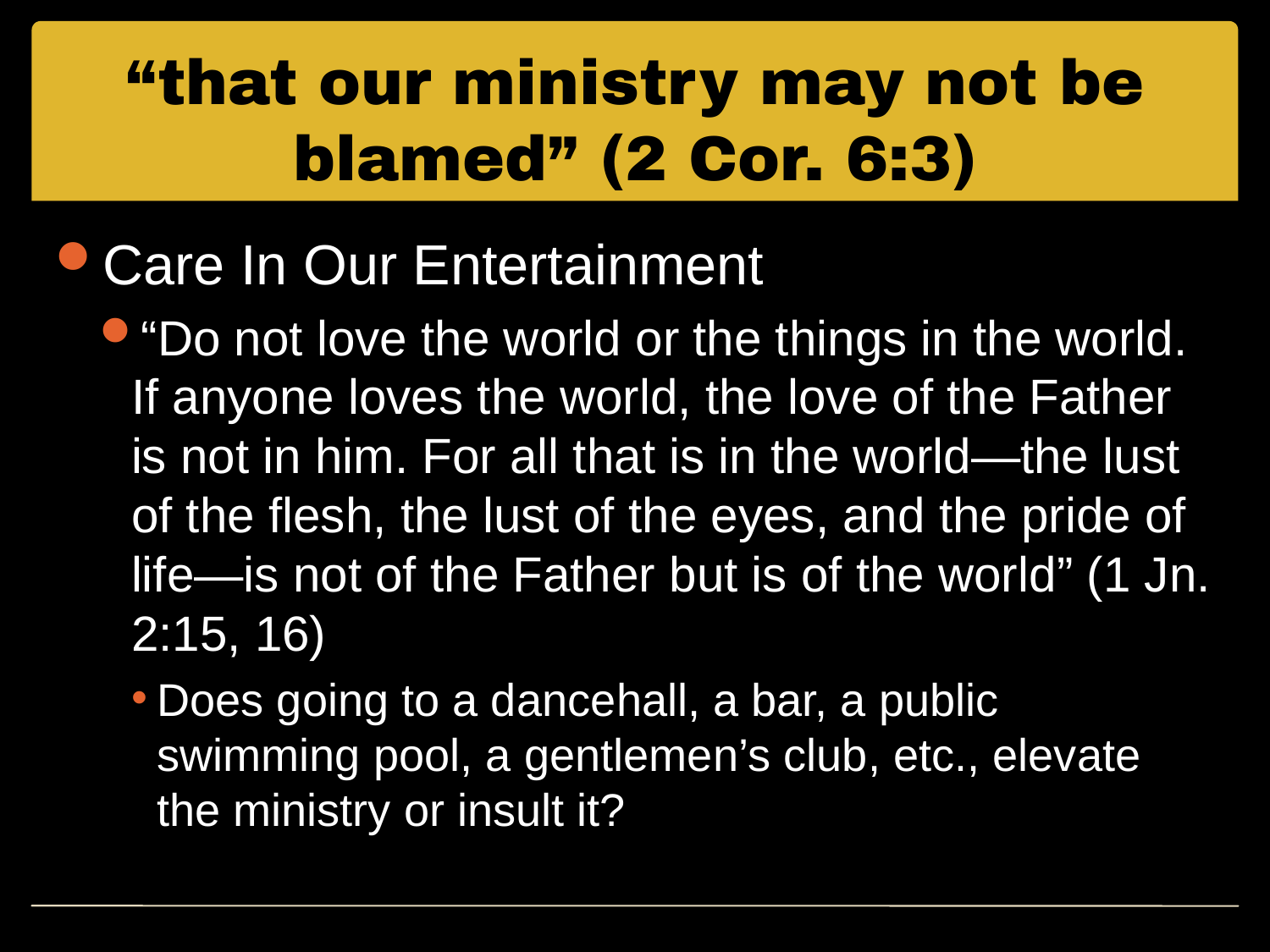

# “that our ministry may not be blamed” (2 Cor. 6:3)
Care In Our Entertainment
“Do not love the world or the things in the world. If anyone loves the world, the love of the Father is not in him. For all that is in the world—the lust of the flesh, the lust of the eyes, and the pride of life—is not of the Father but is of the world” (1 Jn. 2:15, 16)
Does going to a dancehall, a bar, a public swimming pool, a gentlemen’s club, etc., elevate the ministry or insult it?